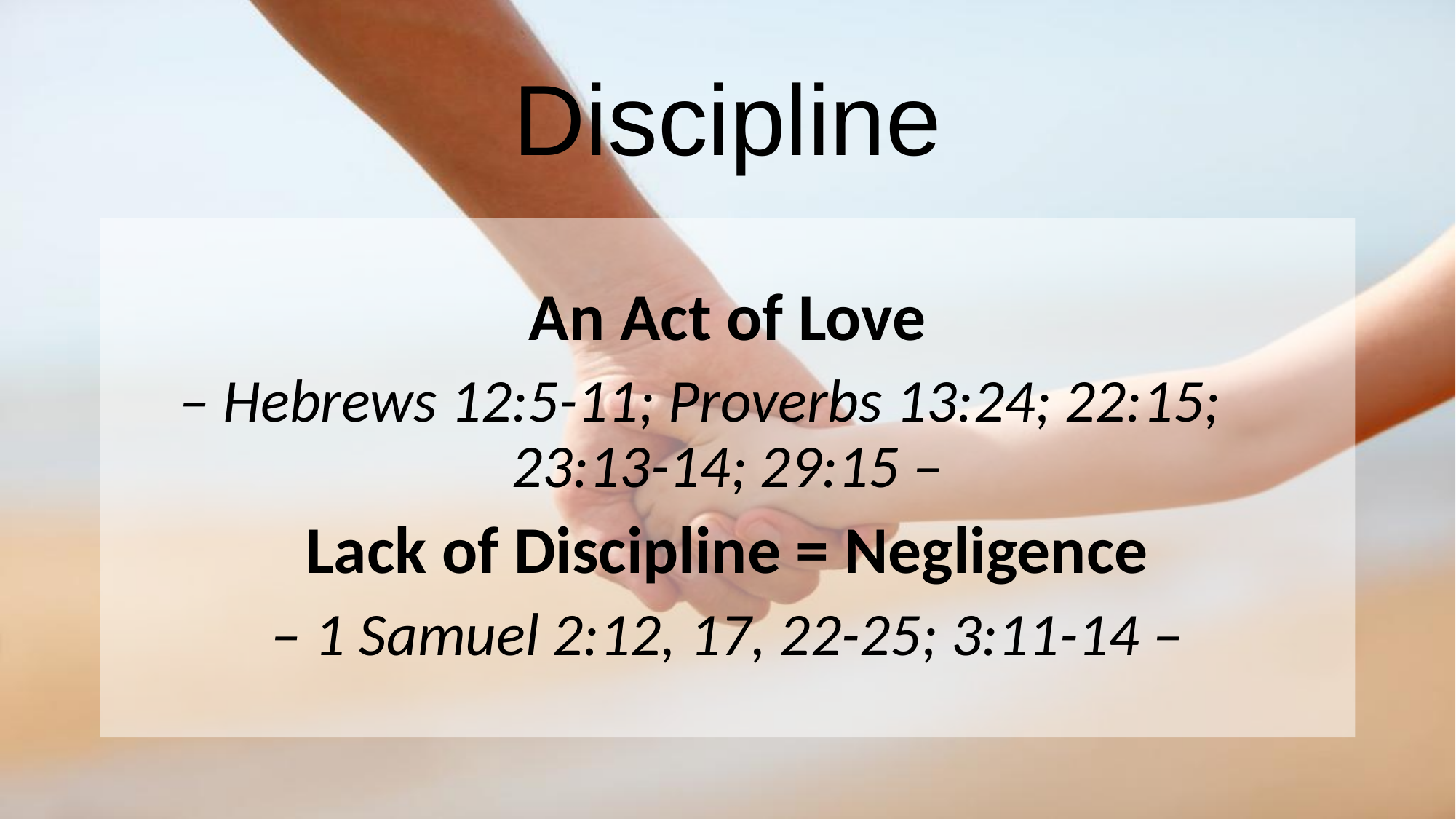

# Discipline

An Act of Love
– Hebrews 12:5-11; Proverbs 13:24; 22:15;     23:13-14; 29:15 –
Lack of Discipline = Negligence
– 1 Samuel 2:12, 17, 22-25; 3:11-14 –